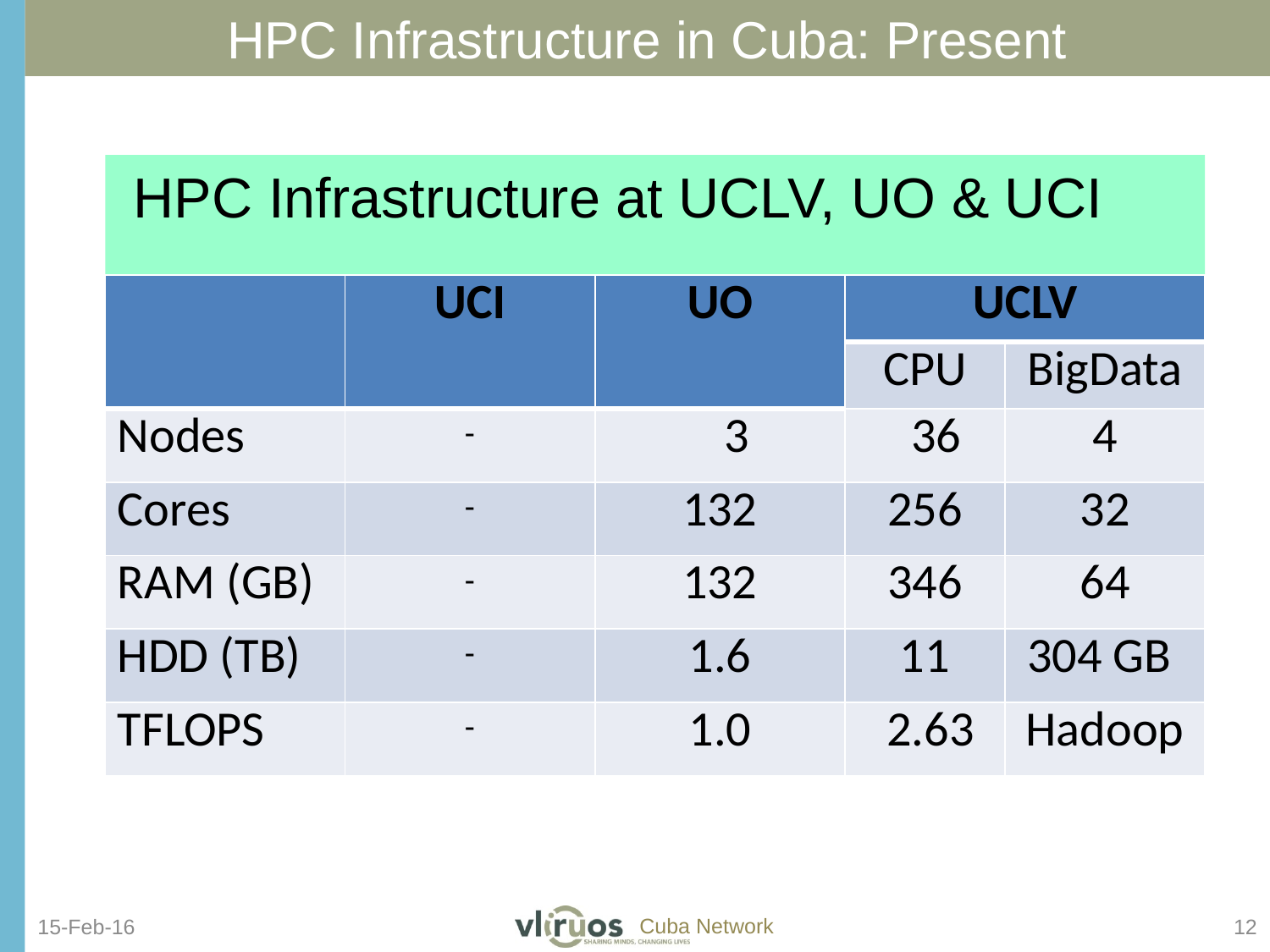

HPC Infrastructure in Cuba: Present
 HPC Infrastructure at UCLV, UO & UCI
|  | UCI | UO | UCLV |  |
| --- | --- | --- | --- | --- |
|  |  |  | CPU | BigData |
| Nodes | - | 3 | 36 | 4 |
| Cores | - | 132 | 256 | 32 |
| RAM (GB) | - | 132 | 346 | 64 |
| HDD (TB) | - | 1.6 | 11 | 304 GB |
| TFLOPS | - | 1.0 | 2.63 | Hadoop |
15-Feb-16
12